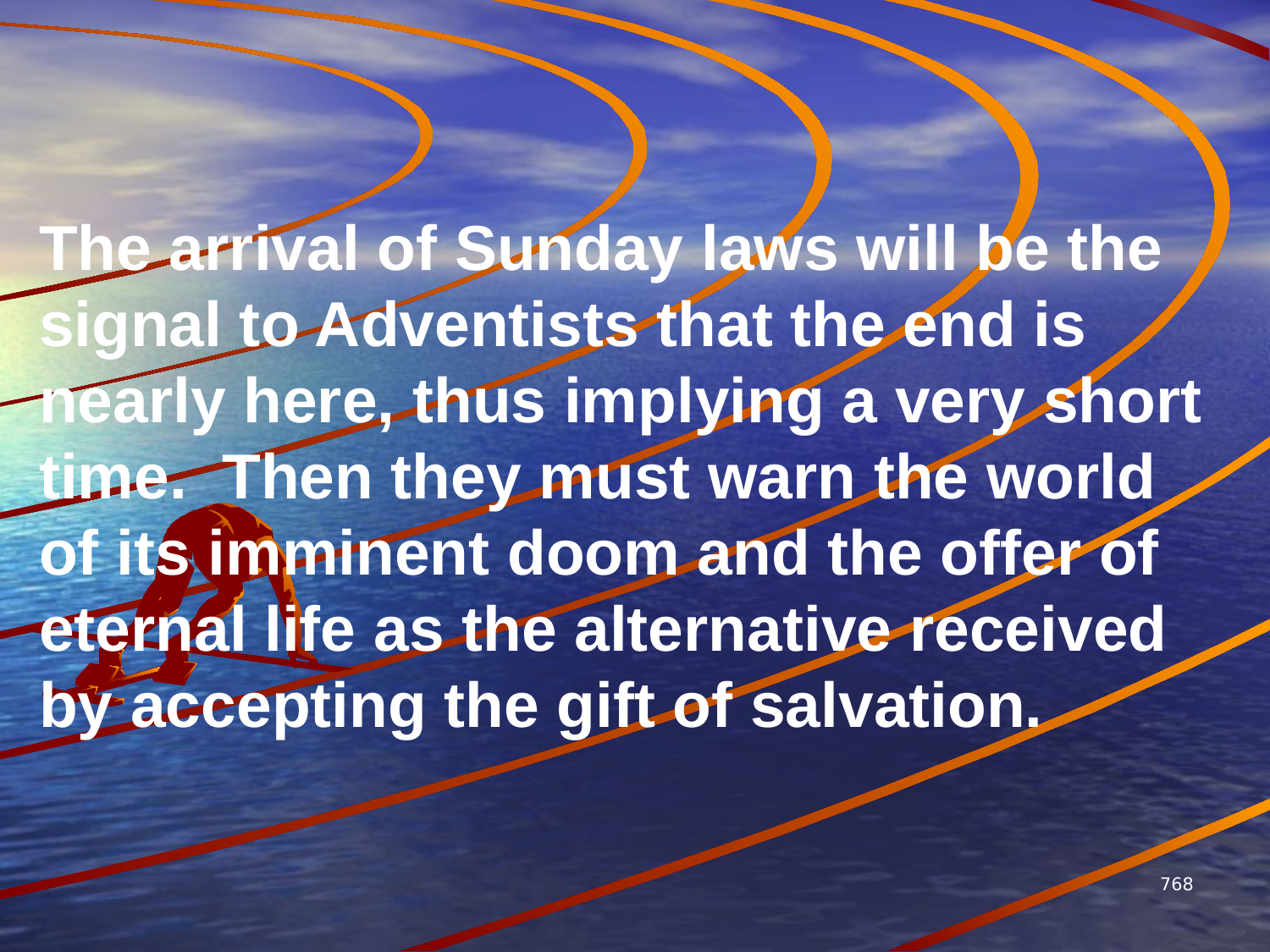

The arrival of Sunday laws will be the signal to Adventists that the end is nearly here, thus implying a very short time.  Then they must warn the world of its imminent doom and the offer of eternal life as the alternative received by accepting the gift of salvation.
768